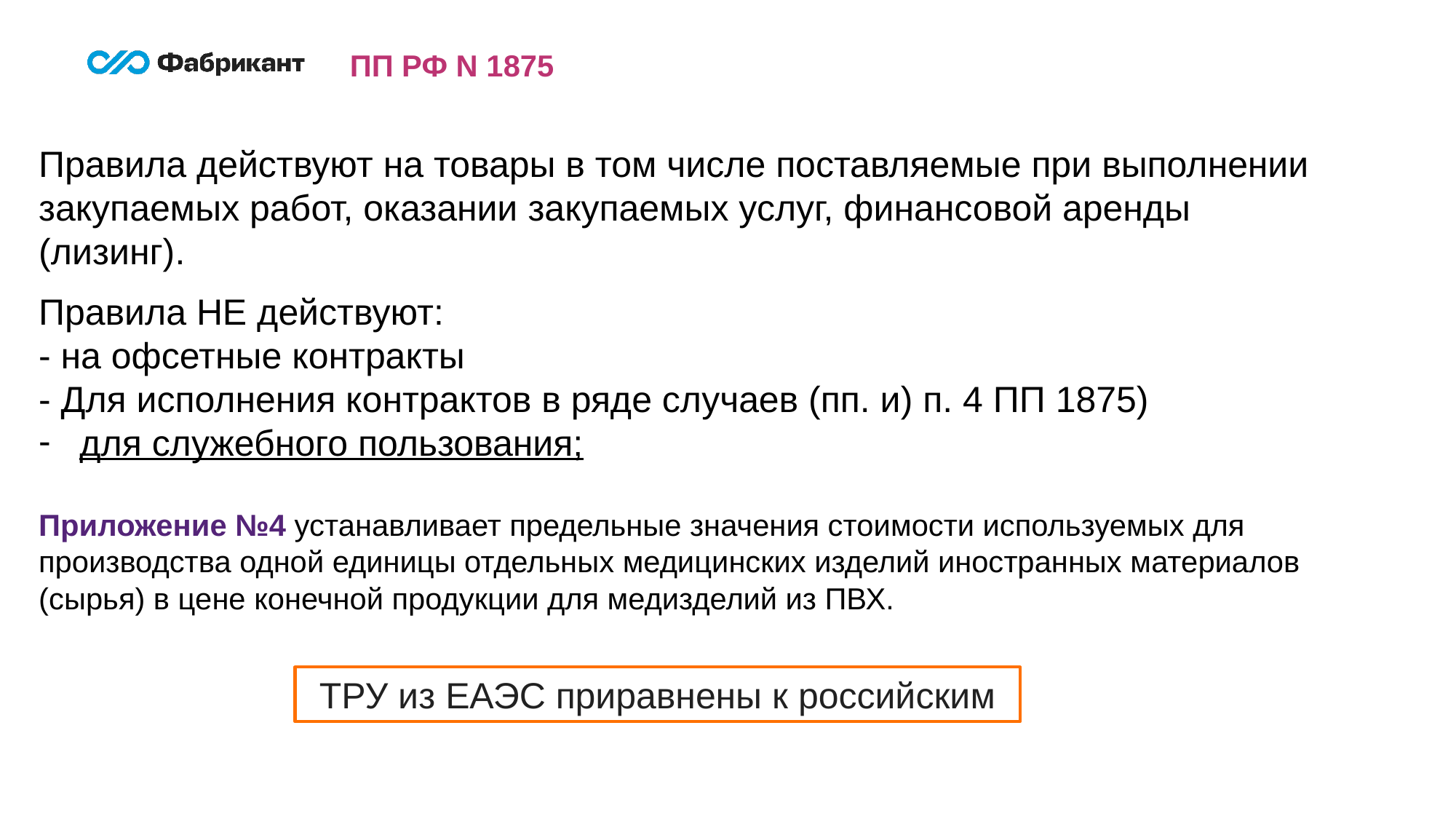

ПП РФ N 1875
Правила действуют на товары в том числе поставляемые при выполнении закупаемых работ, оказании закупаемых услуг, финансовой аренды (лизинг).
Правила НЕ действуют:
- на офсетные контракты
- Для исполнения контрактов в ряде случаев (пп. и) п. 4 ПП 1875)
для служебного пользования;

Приложение №4 устанавливает предельные значения стоимости используемых для производства одной единицы отдельных медицинских изделий иностранных материалов (сырья) в цене конечной продукции для медизделий из ПВХ.
ТРУ из ЕАЭС приравнены к российским